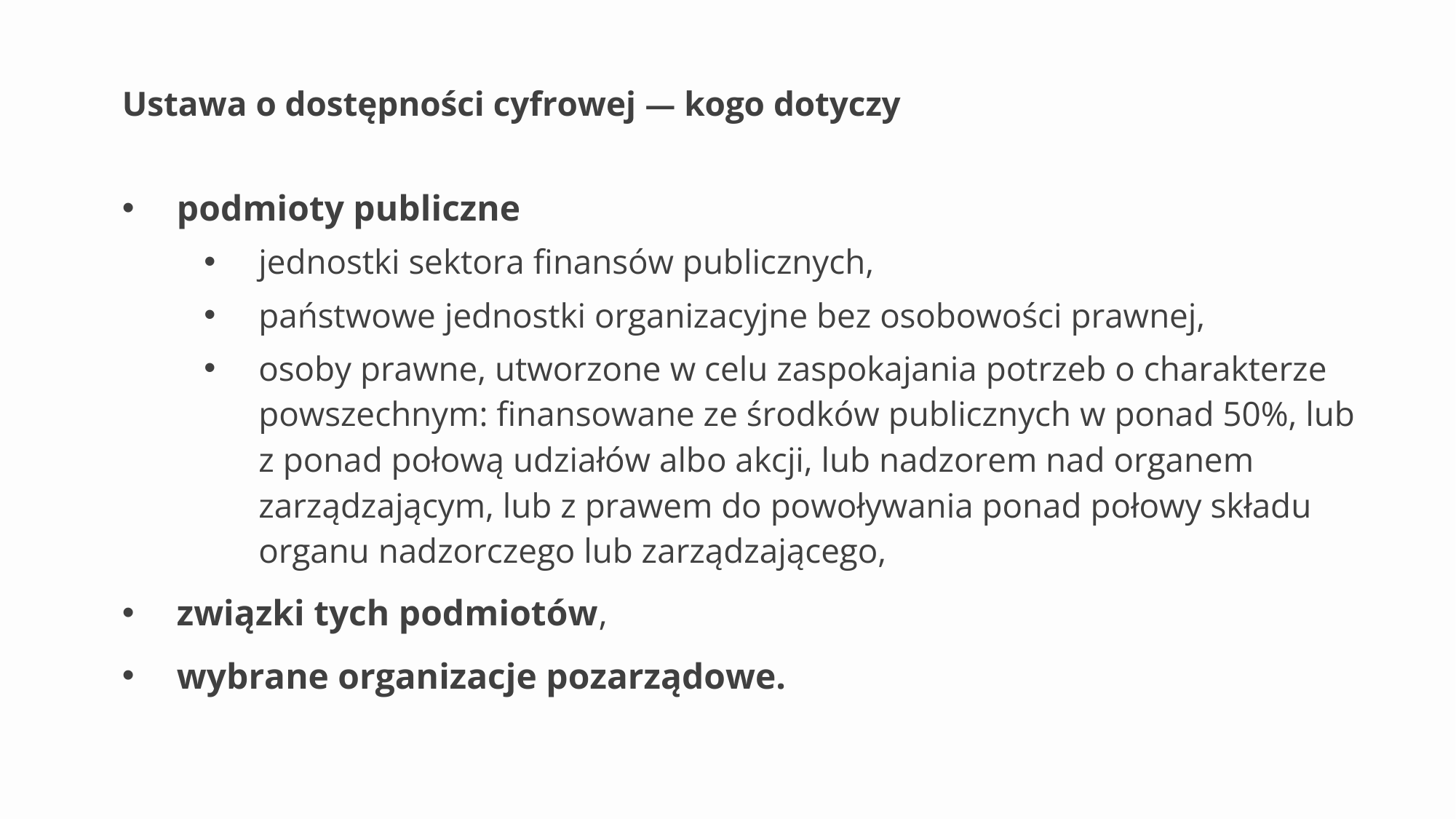

# Ustawa o dostępności cyfrowej — kogo dotyczy
podmioty publiczne
jednostki sektora finansów publicznych,
państwowe jednostki organizacyjne bez osobowości prawnej,
osoby prawne, utworzone w celu zaspokajania potrzeb o charakterze powszechnym: finansowane ze środków publicznych w ponad 50%, lub z ponad połową udziałów albo akcji, lub nadzorem nad organem zarządzającym, lub z prawem do powoływania ponad połowy składu organu nadzorczego lub zarządzającego,
związki tych podmiotów,
wybrane organizacje pozarządowe.